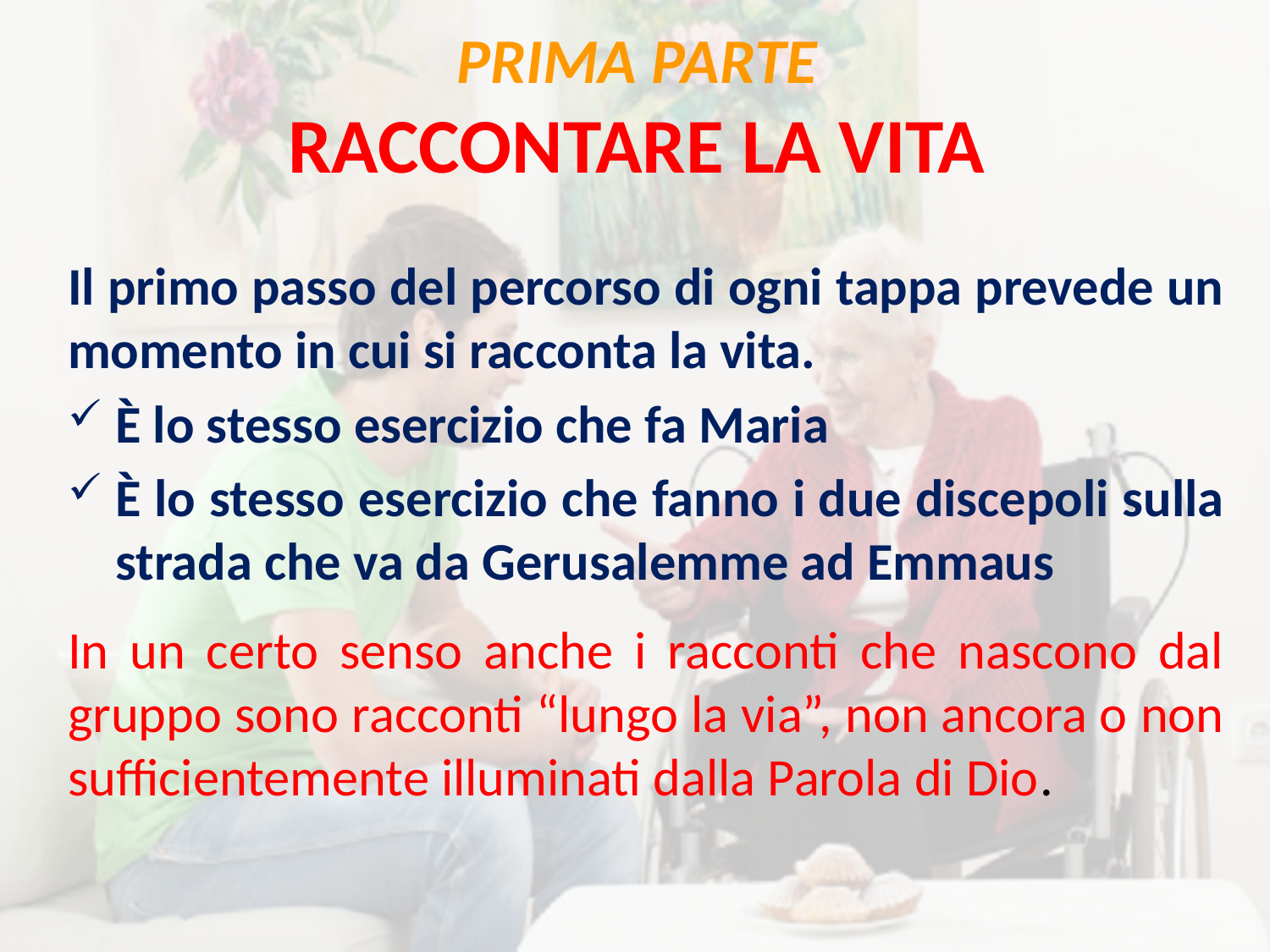

PRIMA PARTE
RACCONTARE LA VITA
Il primo passo del percorso di ogni tappa prevede un momento in cui si racconta la vita.
È lo stesso esercizio che fa Maria
È lo stesso esercizio che fanno i due discepoli sulla strada che va da Gerusalemme ad Emmaus

In un certo senso anche i racconti che nascono dal gruppo sono racconti “lungo la via”, non ancora o non sufficientemente illuminati dalla Parola di Dio.